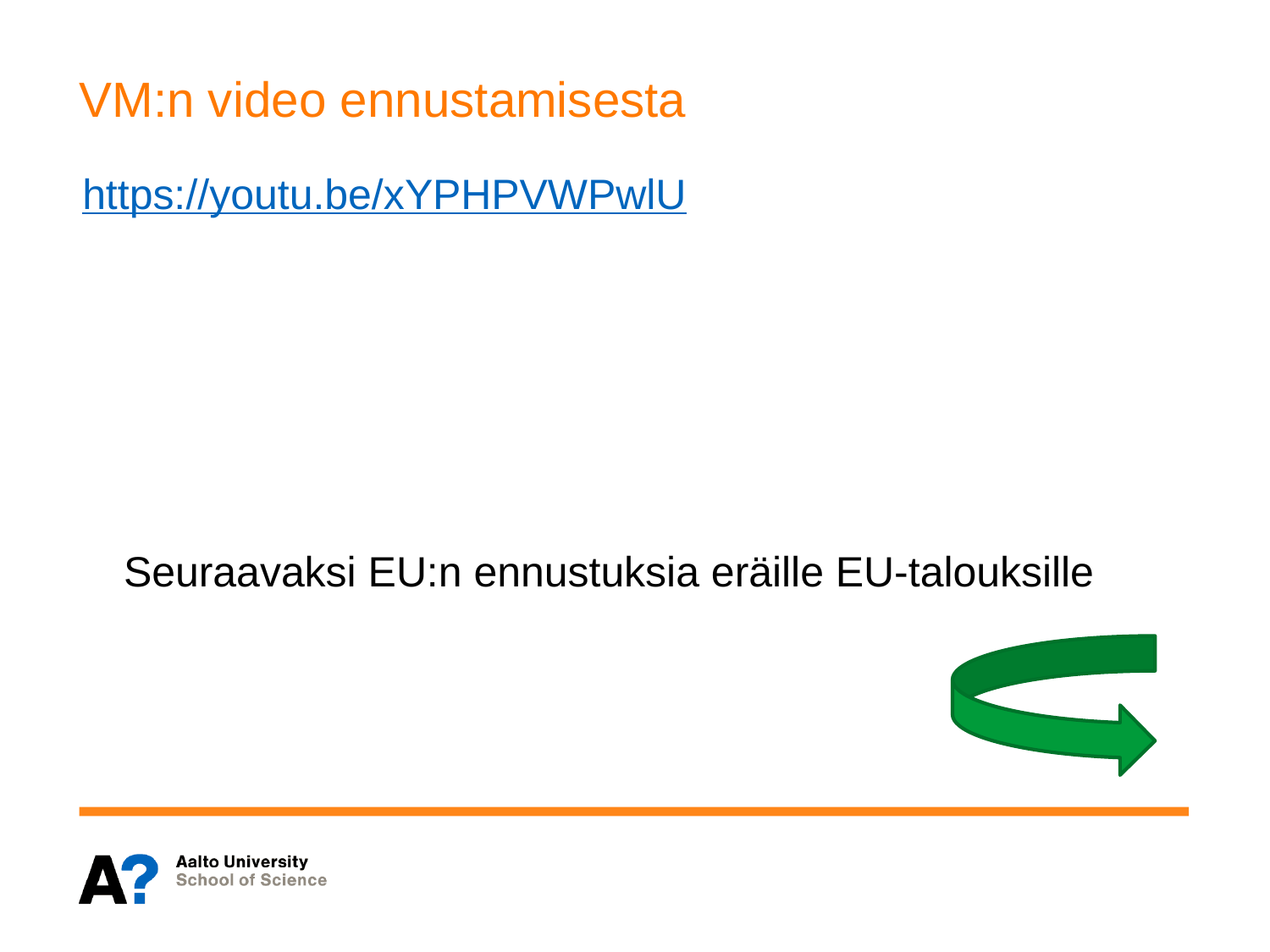

# VM:n video ennustamisesta

https://youtu.be/xYPHPVWPwlU

Seuraavaksi EU:n ennustuksia eräille EU-talouksille